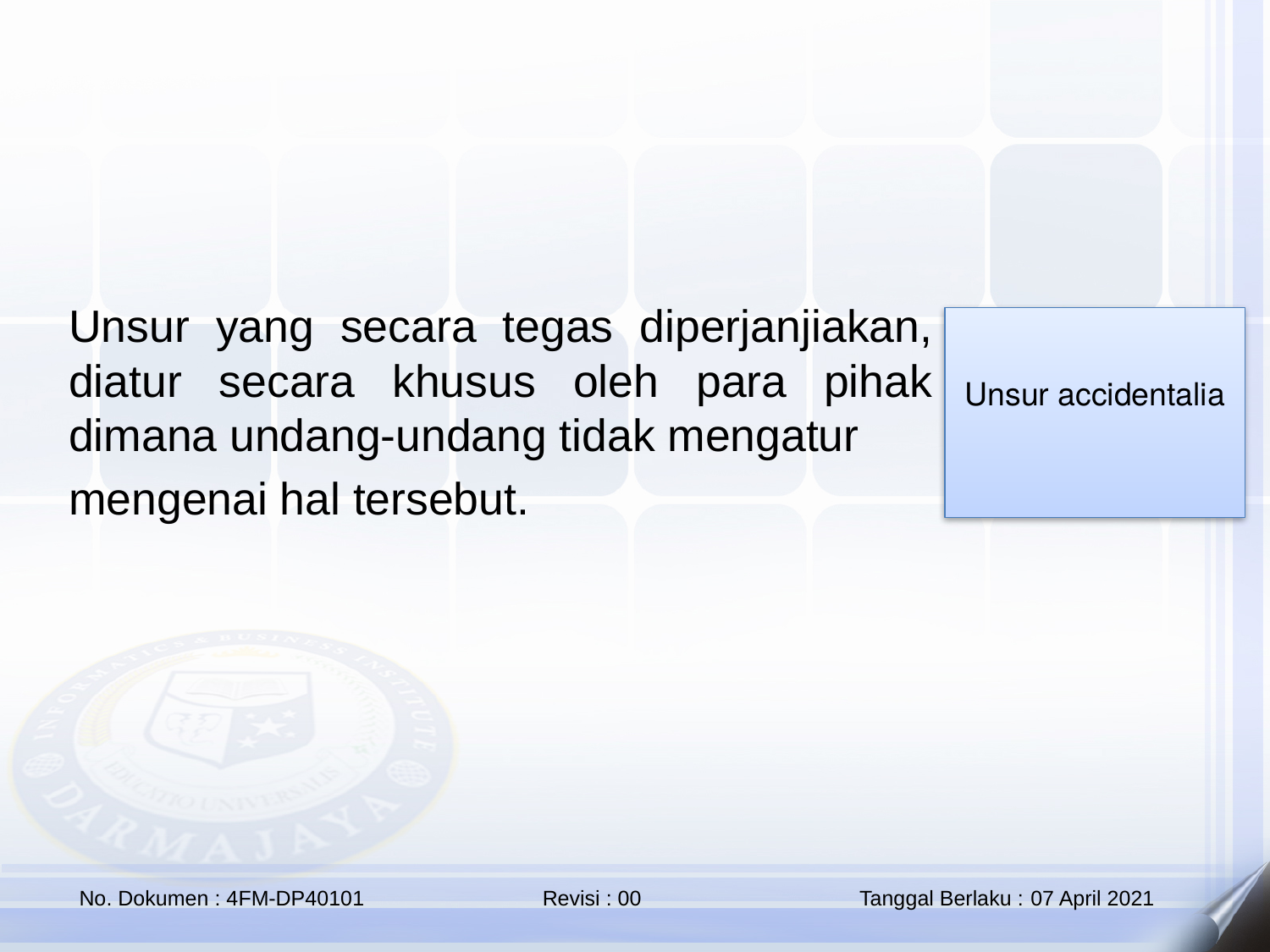

Unsur yang secara tegas diperjanjiakan, diatur secara khusus oleh para pihak dimana undang-undang tidak mengatur
mengenai hal tersebut.

Unsur accidentalia